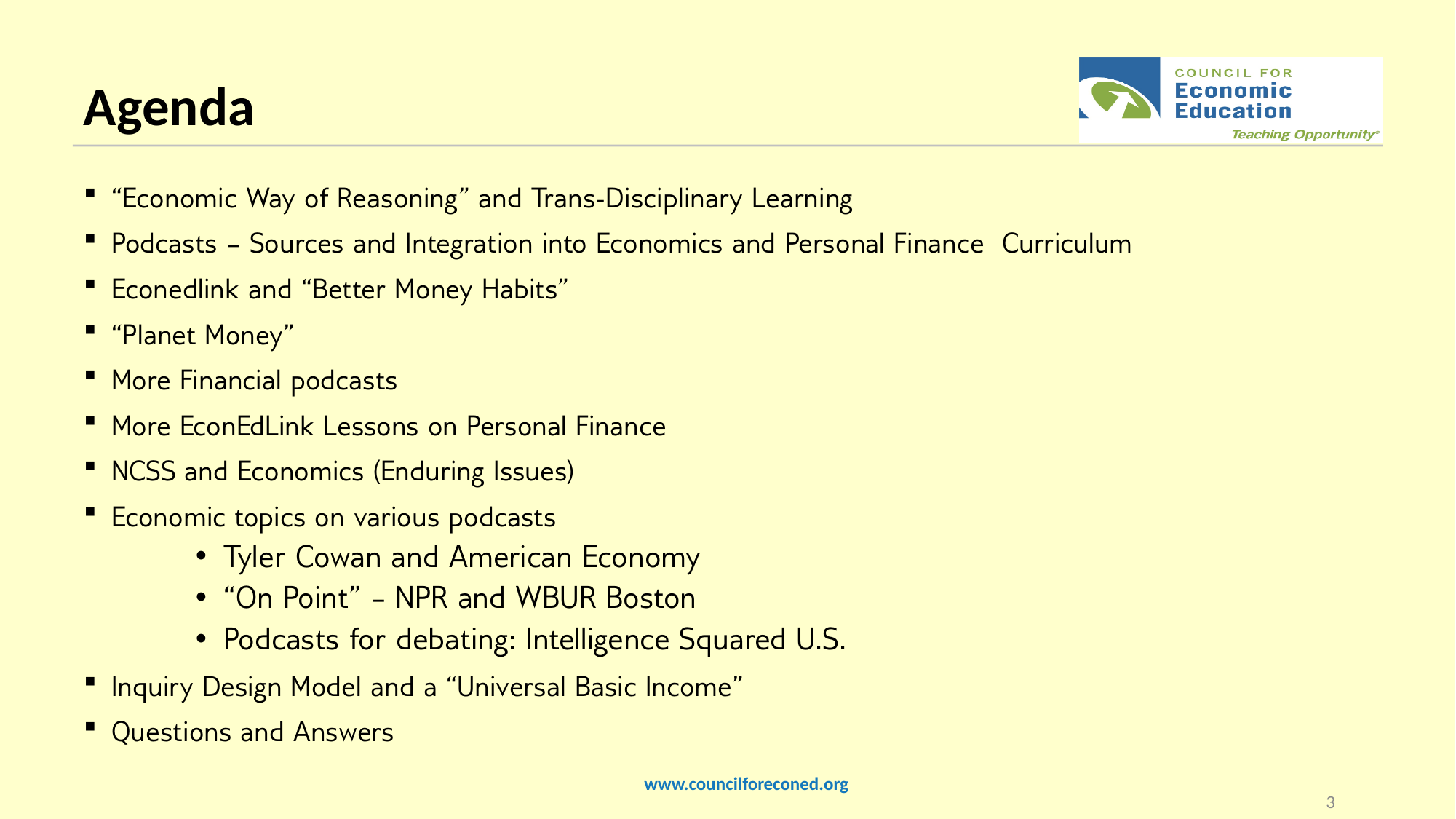

# Agenda
“Economic Way of Reasoning” and Trans-Disciplinary Learning
Podcasts – Sources and Integration into Economics and Personal Finance  Curriculum
Econedlink and “Better Money Habits”
“Planet Money”
More Financial podcasts
More EconEdLink Lessons on Personal Finance
NCSS and Economics (Enduring Issues)
Economic topics on various podcasts
Tyler Cowan and American Economy
“On Point” – NPR and WBUR Boston
Podcasts for debating: Intelligence Squared U.S.
Inquiry Design Model and a “Universal Basic Income”
Questions and Answers

www.councilforeconed.org
3